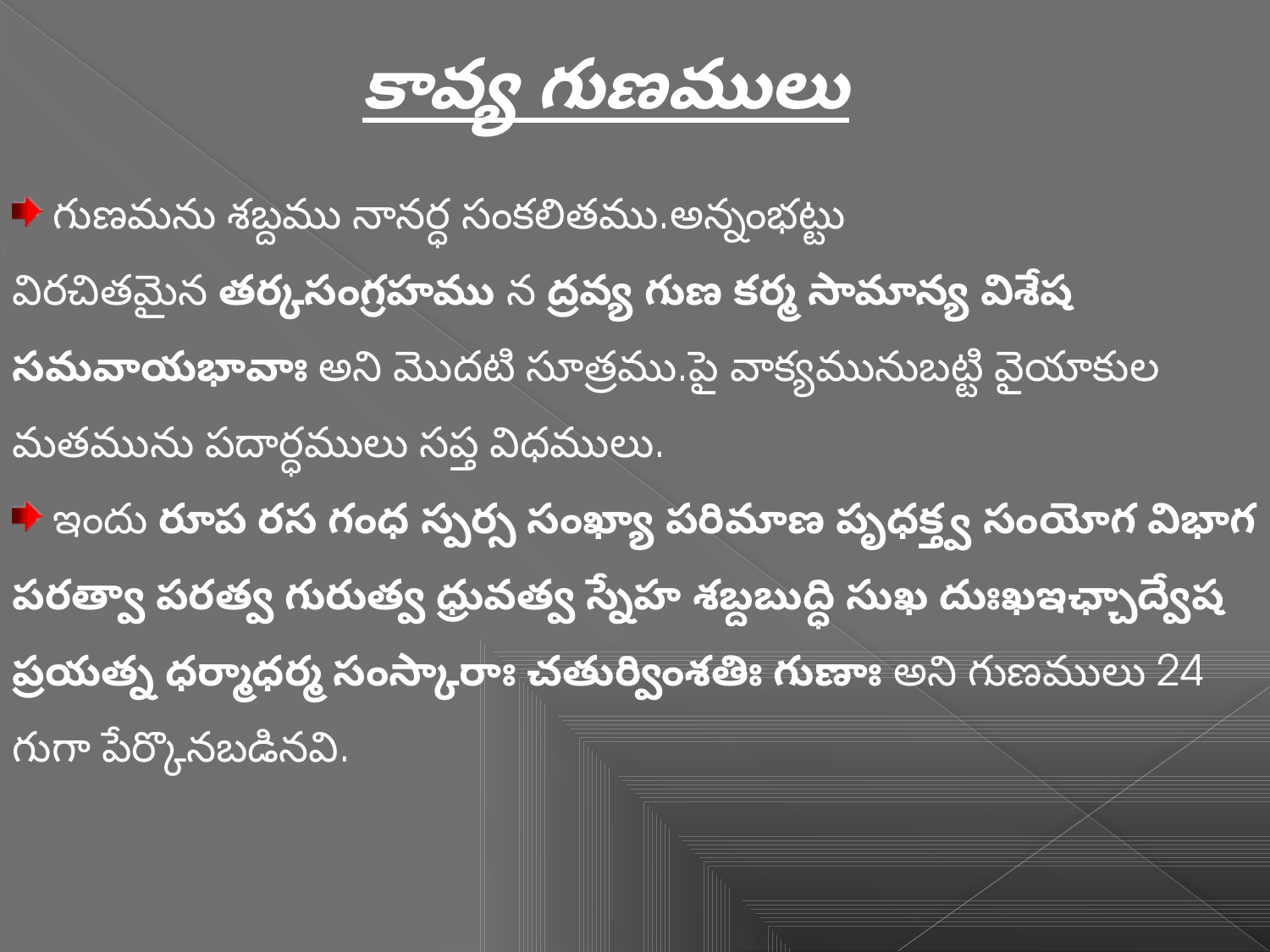

కావ్య గుణములు
 గుణమను శబ్దము నానర్ధ సంకలితము.అన్నంభట్టు విరచితమైన తర్కసంగ్రహము న ద్రవ్య గుణ కర్మ సామాన్య విశేష సమవాయభావాః అని మొదటి సూత్రము.పై వాక్యమునుబట్టి వైయాకుల మతమును పదార్ధములు సప్త విధములు.
 ఇందు రూప రస గంధ స్పర్స సంఖ్యా పరిమాణ పృధక్త్వ సంయోగ విభాగ పరత్వా పరత్వ గురుత్వ ధ్రువత్వ స్నేహ శబ్దబుద్ధి సుఖ దుఃఖఇఛ్చాద్వేష ప్రయత్న ధర్మాధర్మ సంస్కారాః చతుర్వింశతిః గుణాః అని గుణములు 24 గుగా పేర్కొనబడినవి.